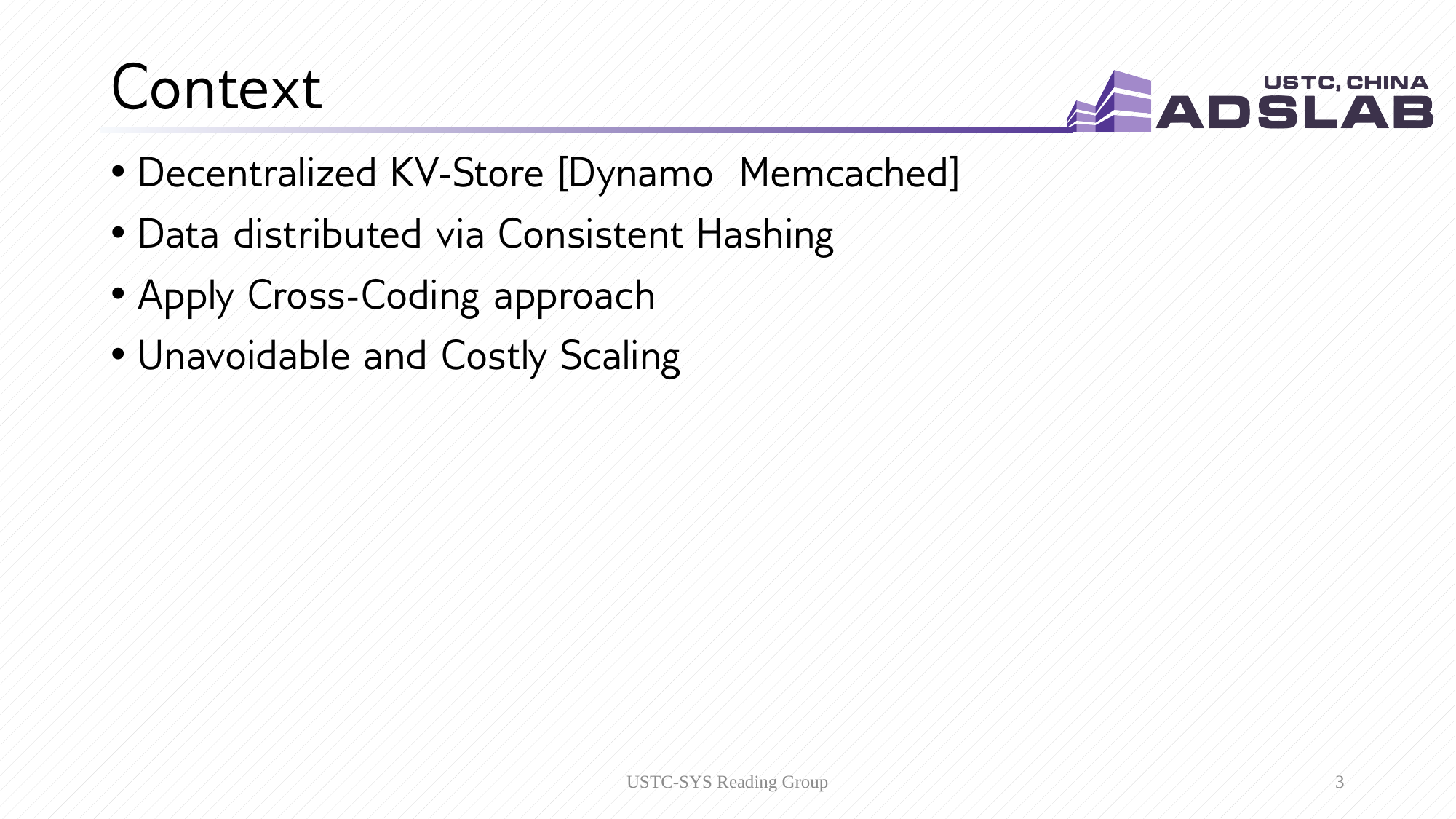

# Context
Decentralized KV-Store [Dynamo  Memcached]
Data distributed via Consistent Hashing
Apply Cross-Coding approach
Unavoidable and Costly Scaling

USTC-SYS Reading Group